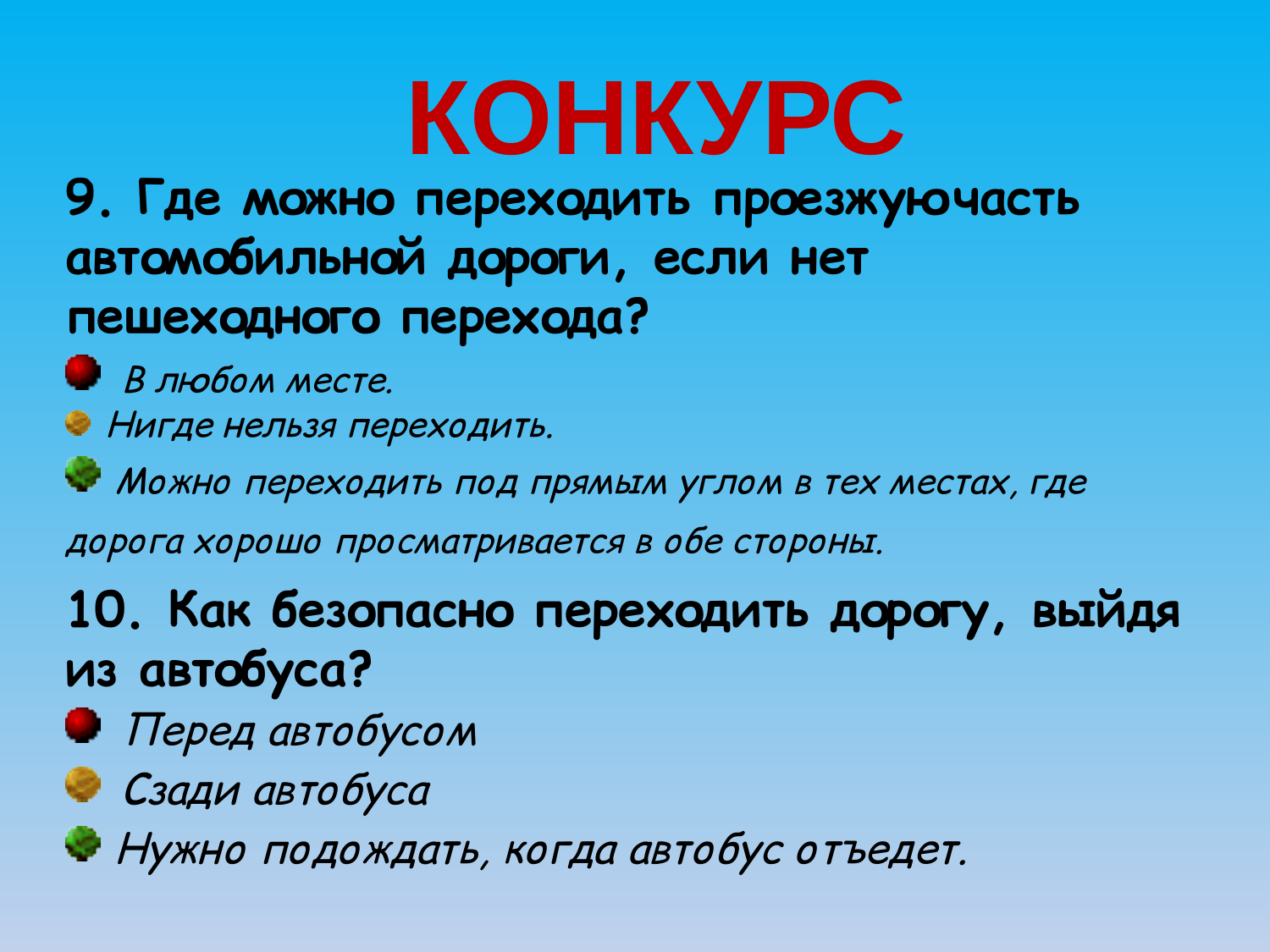

КОНКУРС
9. Где можно переходить проезжую часть автомобильной дороги, если нет пешеходного перехода?
 В любом месте.
 Нигде нельзя переходить.
 Можно переходить под прямым углом в тех местах, где дорога хорошо просматривается в обе стороны.
10. Как безопасно переходить дорогу, выйдя из автобуса?
 Перед автобусом
 Сзади автобуса
 Нужно подождать, когда автобус отъедет.